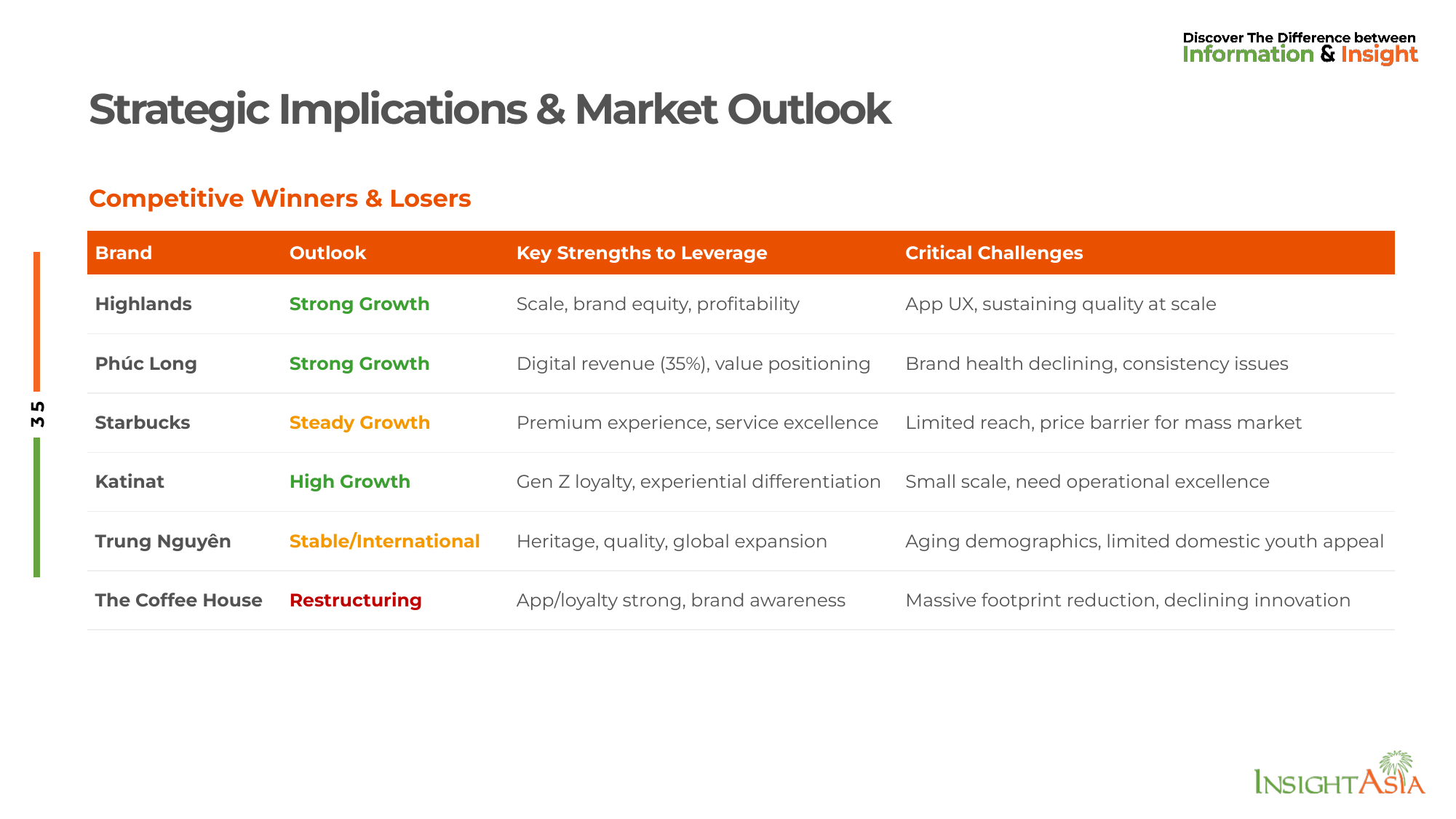

# Strategic Implications & Market Outlook
Competitive Winners & Losers

| Brand | Outlook | Key Strengths to Leverage | Critical Challenges |
| --- | --- | --- | --- |
| Highlands | Strong Growth | Scale, brand equity, profitability | App UX, sustaining quality at scale |
| Phúc Long | Strong Growth | Digital revenue (35%), value positioning | Brand health declining, consistency issues |
| Starbucks | Steady Growth | Premium experience, service excellence | Limited reach, price barrier for mass market |
| Katinat | High Growth | Gen Z loyalty, experiential differentiation | Small scale, need operational excellence |
| Trung Nguyên | Stable/International | Heritage, quality, global expansion | Aging demographics, limited domestic youth appeal |
| The Coffee House | Restructuring | App/loyalty strong, brand awareness | Massive footprint reduction, declining innovation |